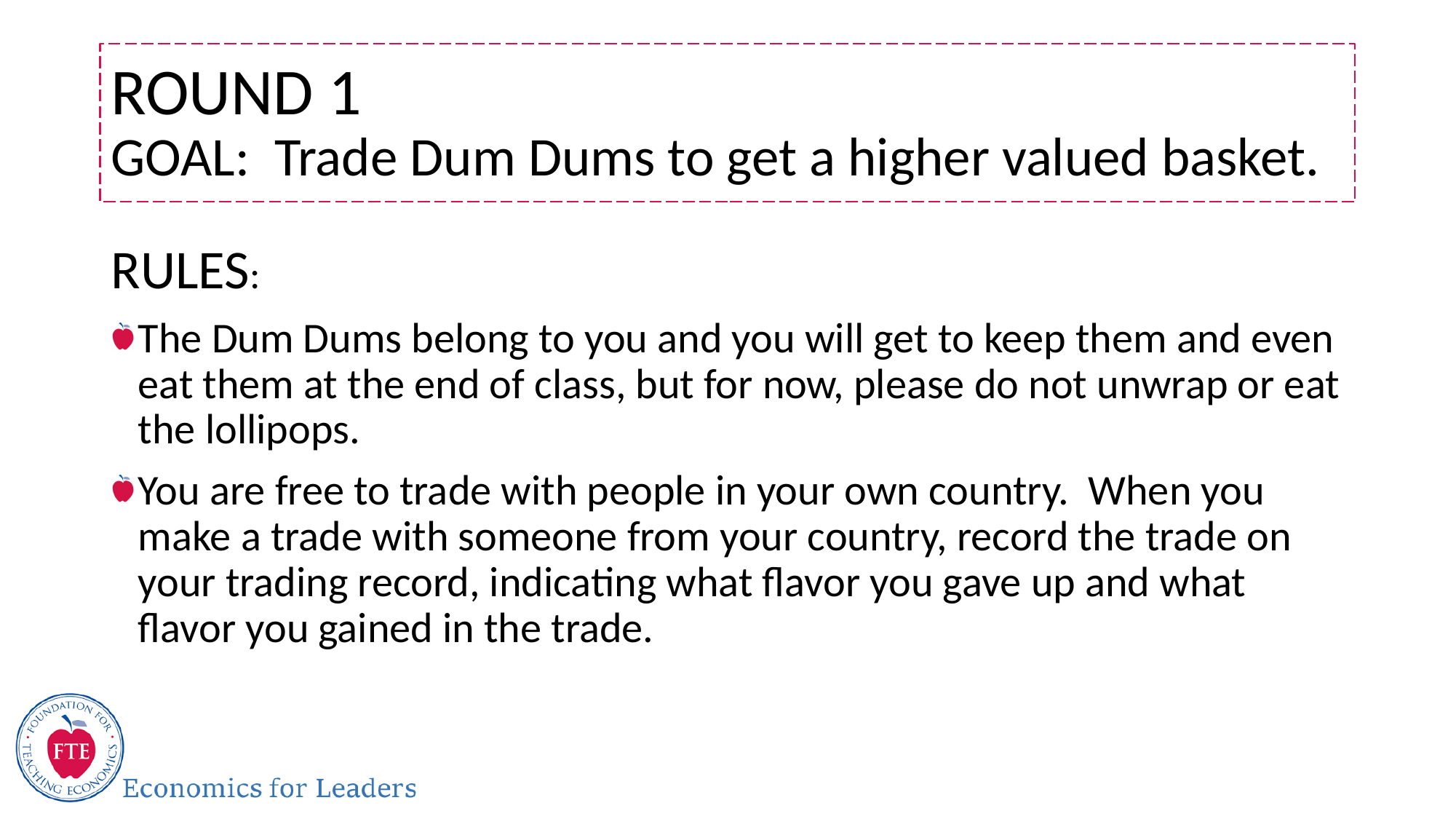

# ROUND 1 GOAL:  Trade Dum Dums to get a higher valued basket.
RULES:
The Dum Dums belong to you and you will get to keep them and even eat them at the end of class, but for now, please do not unwrap or eat the lollipops.
You are free to trade with people in your own country.  When you make a trade with someone from your country, record the trade on your trading record, indicating what flavor you gave up and what flavor you gained in the trade.